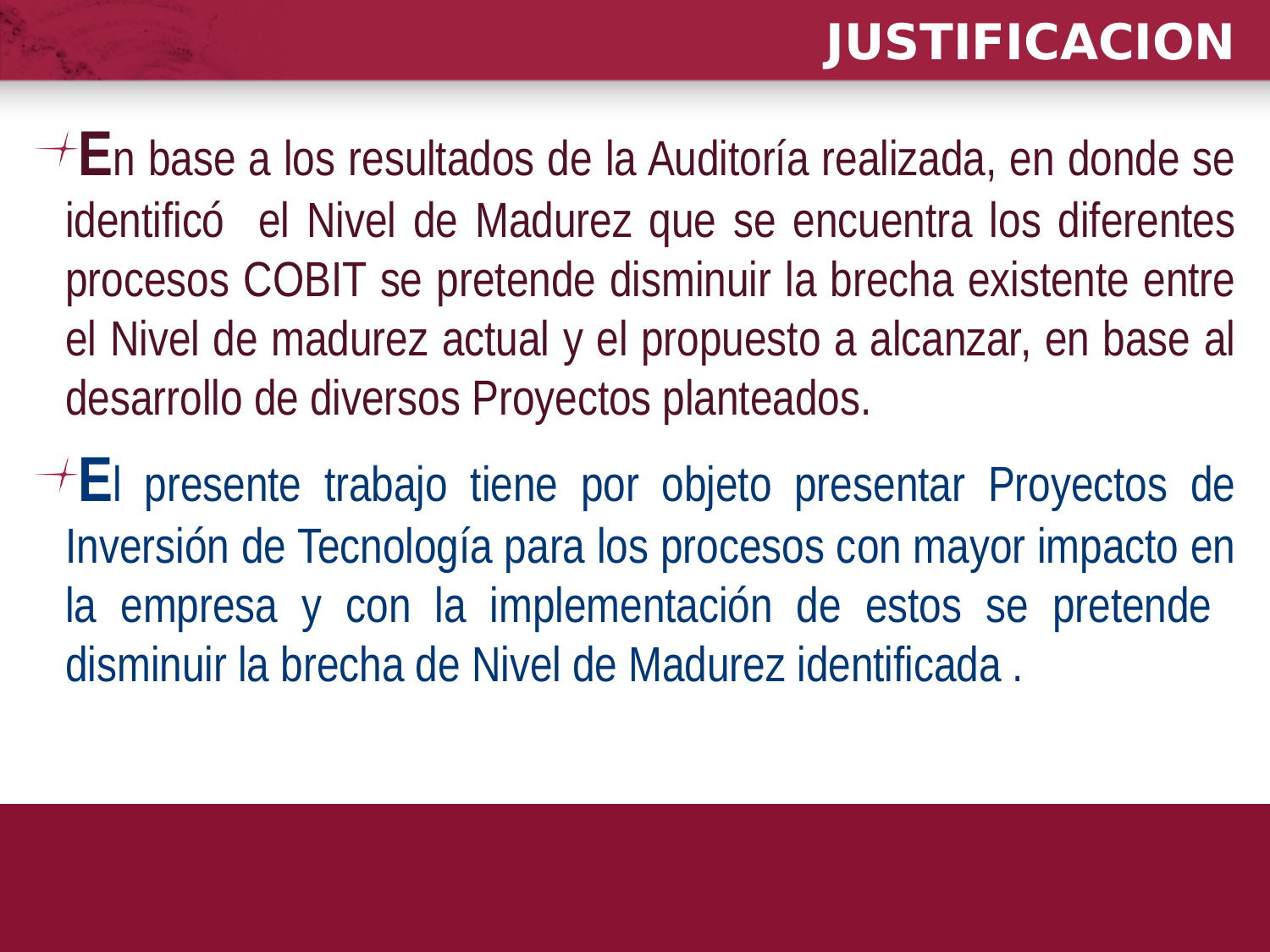

# JUSTIFICACION
En base a los resultados de la Auditoría realizada, en donde se identificó  el Nivel de Madurez que se encuentra los diferentes procesos COBIT se pretende disminuir la brecha existente entre el Nivel de madurez actual y el propuesto a alcanzar, en base al desarrollo de diversos Proyectos planteados.
El presente trabajo tiene por objeto presentar Proyectos de Inversión de Tecnología para los procesos con mayor impacto en la empresa y con la implementación de estos se pretende  disminuir la brecha de Nivel de Madurez identificada .